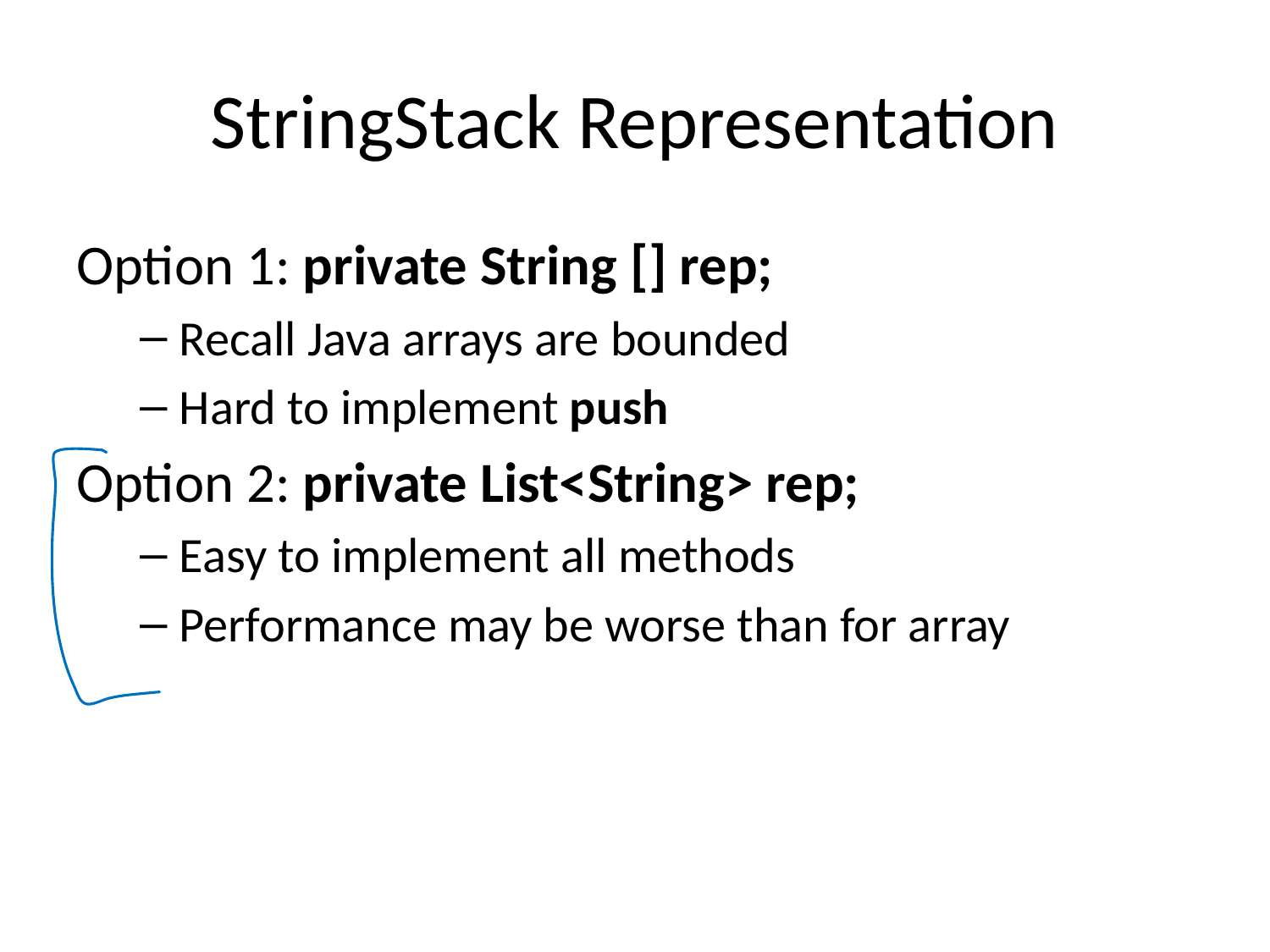

# StringStack Representation
Option 1: private String [] rep;
Recall Java arrays are bounded
Hard to implement push
Option 2: private List<String> rep;
Easy to implement all methods
Performance may be worse than for array